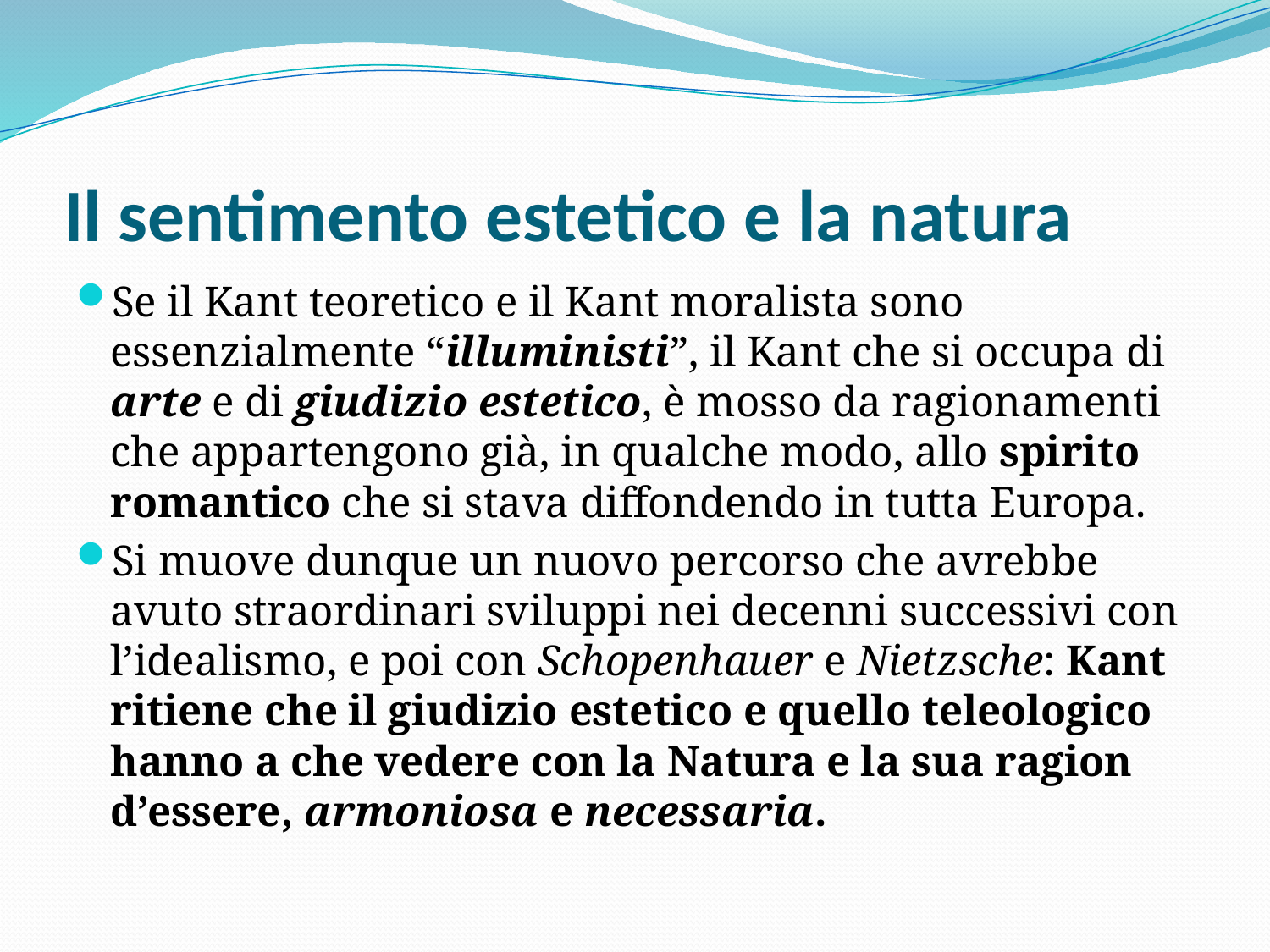

# Il sentimento estetico e la natura
Se il Kant teoretico e il Kant moralista sono essenzialmente “illuministi”, il Kant che si occupa di arte e di giudizio estetico, è mosso da ragionamenti che appartengono già, in qualche modo, allo spirito romantico che si stava diffondendo in tutta Europa.
Si muove dunque un nuovo percorso che avrebbe avuto straordinari sviluppi nei decenni successivi con l’idealismo, e poi con Schopenhauer e Nietzsche: Kant ritiene che il giudizio estetico e quello teleologico hanno a che vedere con la Natura e la sua ragion d’essere, armoniosa e necessaria.